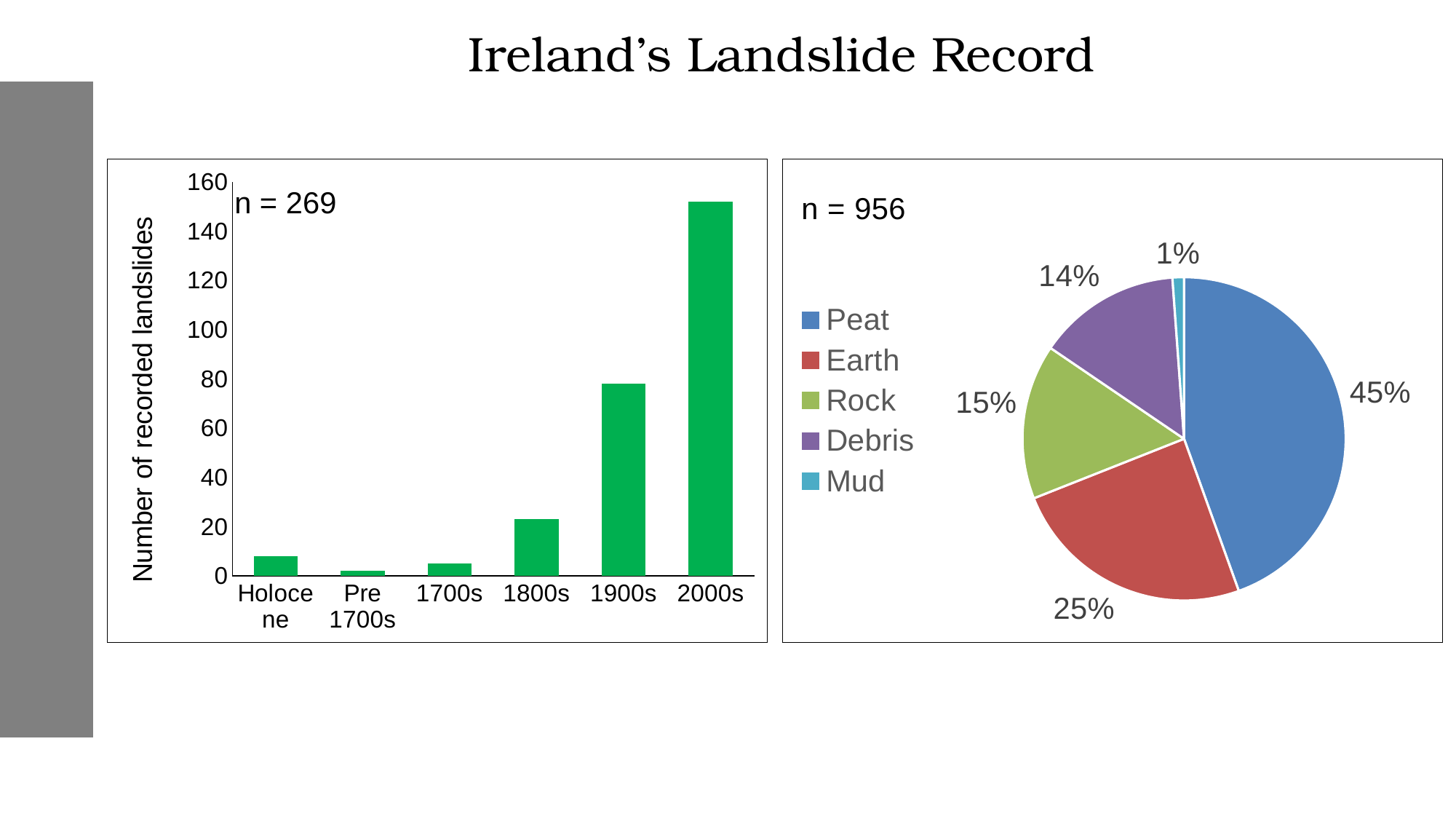

Ireland’s Landslide Record

### Chart

| Category |  |
|---|---|
| Holocene | 8.0 |
| Pre 1700s | 2.0 |
| 1700s | 5.0 |
| 1800s | 23.0 |
| 1900s | 78.0 |
| 2000s | 152.0 |

### Chart: n = 956

| Category |  |
|---|---|
| Peat | 44.50261780104712 |
| Earth | 24.50261780104712 |
| Rock | 15.49738219895288 |
| Debris | 14.345549738219896 |
| Mud | 1.1518324607329842 |
n = 269